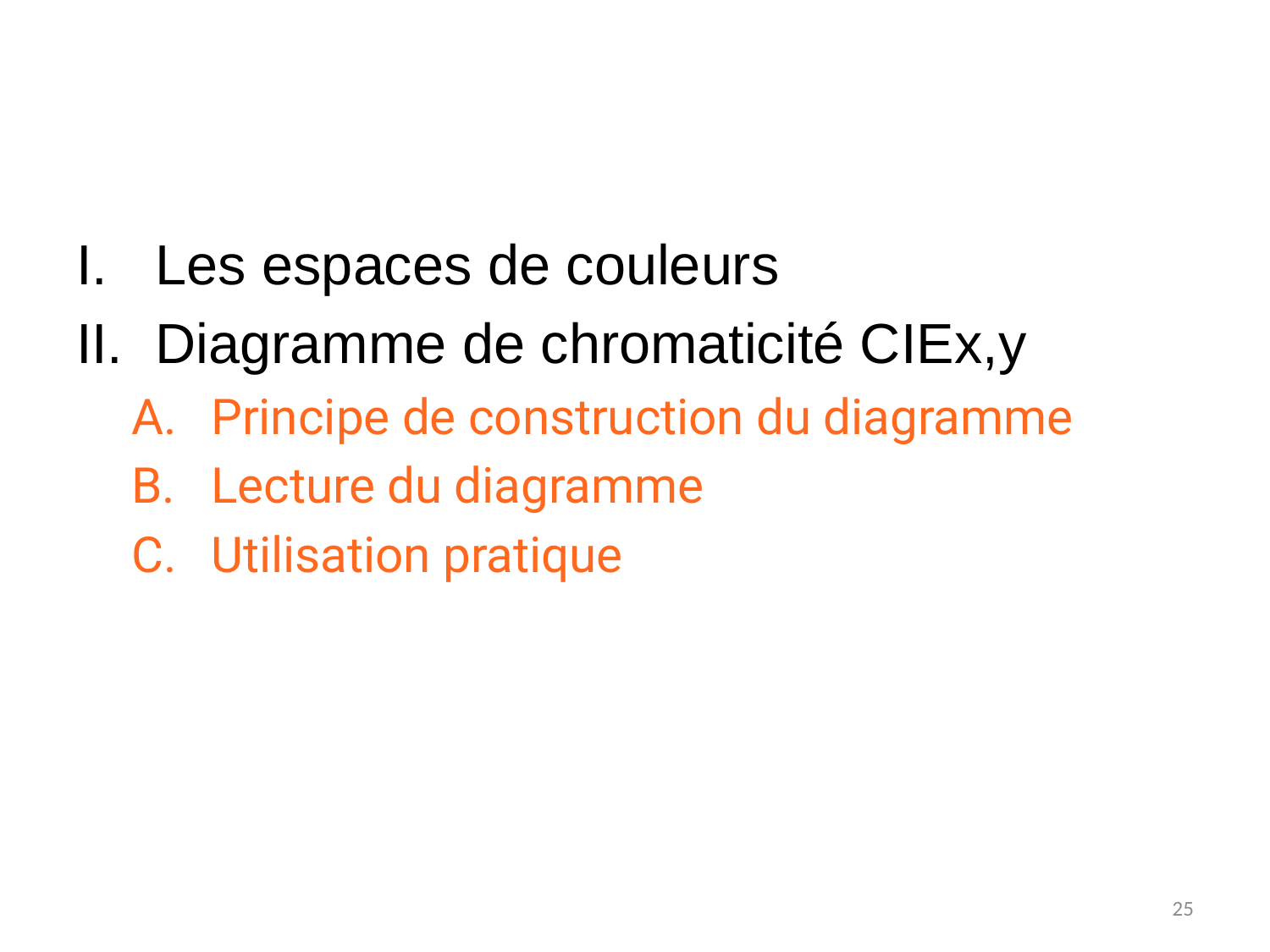

Les espaces de couleurs
Diagramme de chromaticité CIEx,y
Principe de construction du diagramme
Lecture du diagramme
Utilisation pratique
25